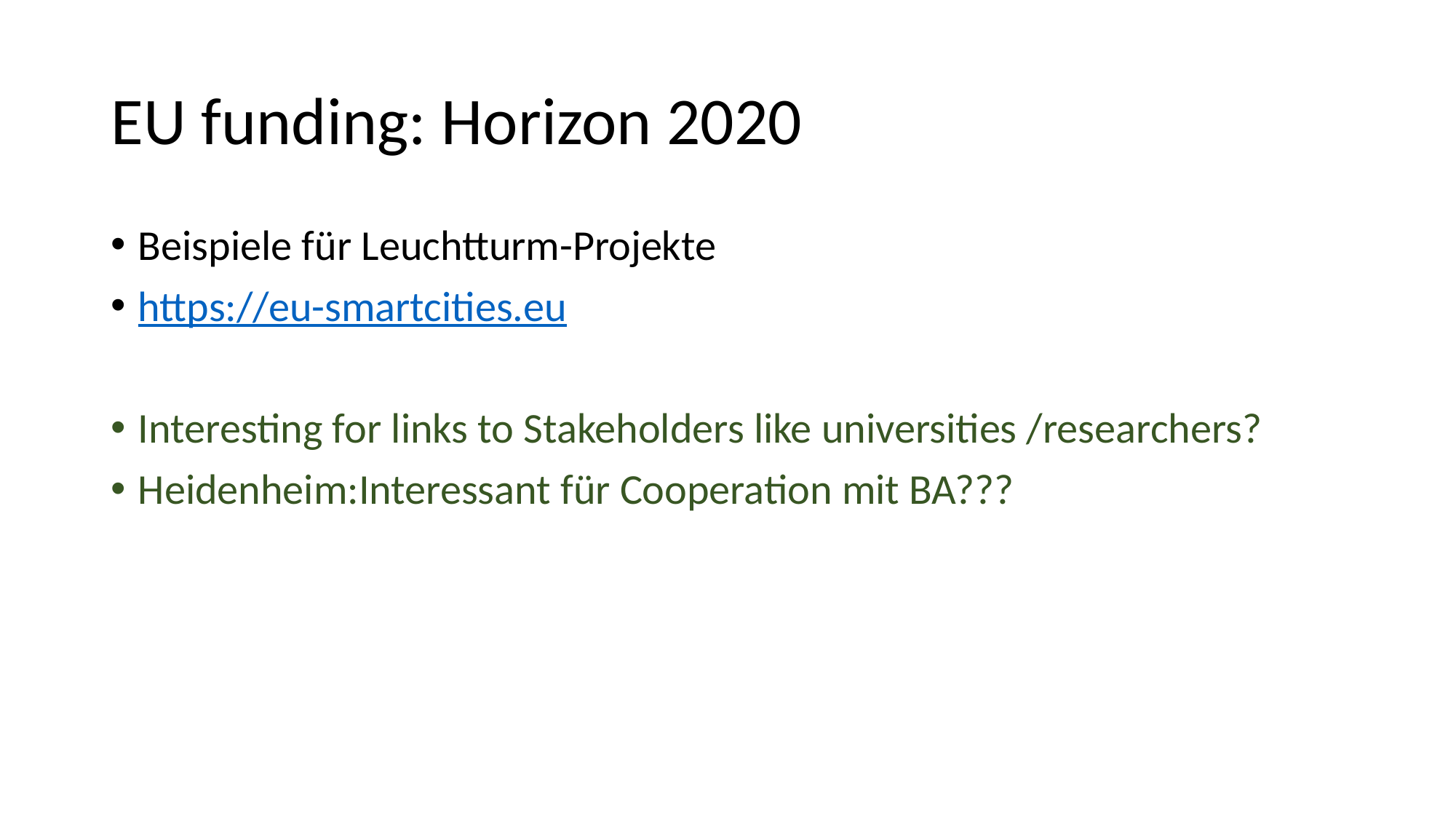

# EU funding: Horizon 2020
Beispiele für Leuchtturm-Projekte
https://eu-smartcities.eu

Interesting for links to Stakeholders like universities /researchers?
Heidenheim:Interessant für Cooperation mit BA???